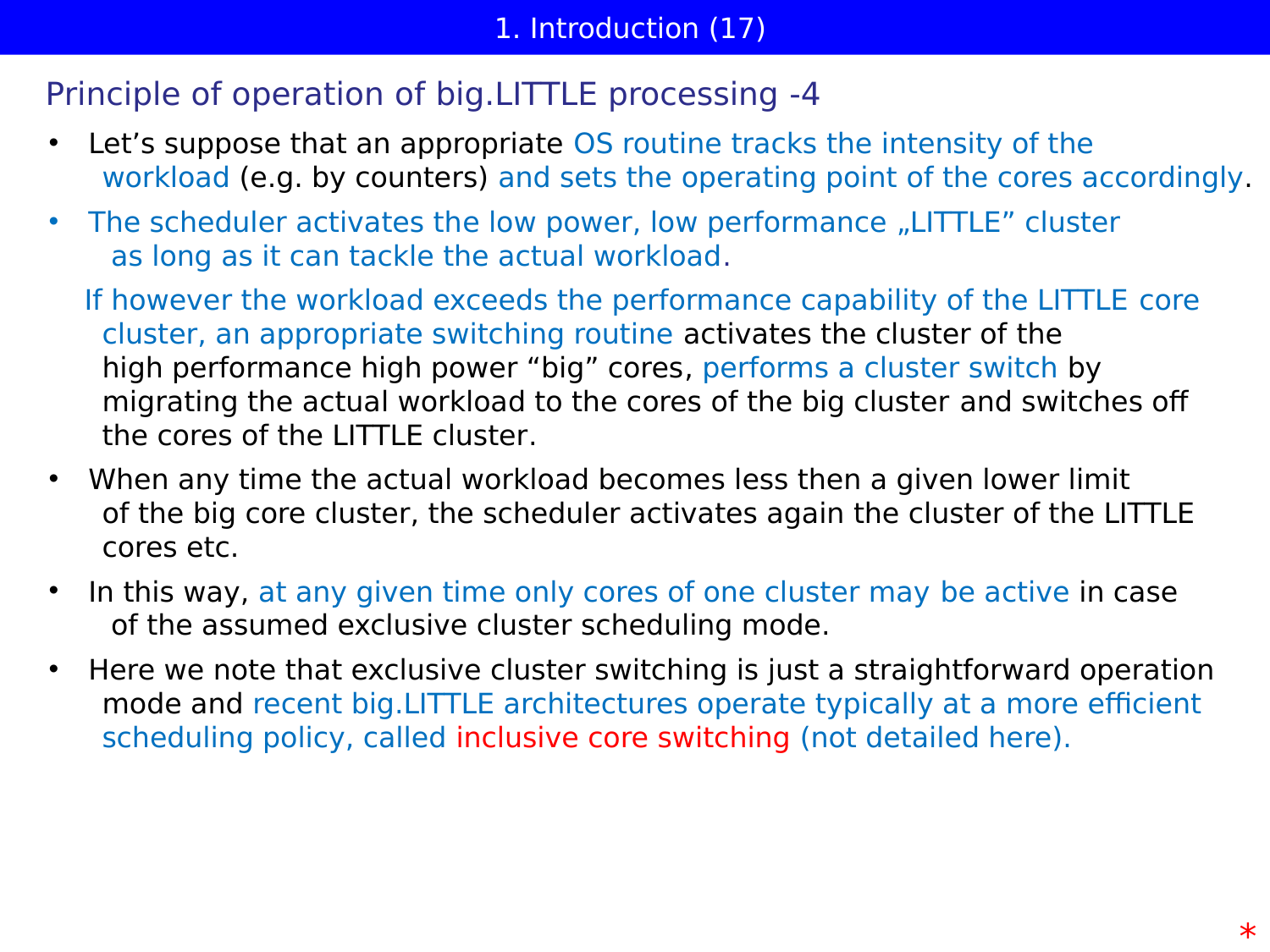

# 1. Introduction (17)
Principle of operation of big.LITTLE processing -4
Let’s suppose that an appropriate OS routine tracks the intensity of the
      workload (e.g. by counters) and sets the operating point of the cores accordingly.
The scheduler activates the low power, low performance „LITTLE” cluster
       as long as it can tackle the actual workload.
    If however the workload exceeds the performance capability of the LITTLE core
      cluster, an appropriate switching routine activates the cluster of the
      high performance high power “big” cores, performs a cluster switch by
      migrating the actual workload to the cores of the big cluster and switches off
      the cores of the LITTLE cluster.
When any time the actual workload becomes less then a given lower limit
      of the big core cluster, the scheduler activates again the cluster of the LITTLE
      cores etc.
In this way, at any given time only cores of one cluster may be active in case
       of the assumed exclusive cluster scheduling mode.
Here we note that exclusive cluster switching is just a straightforward operation
      mode and recent big.LITTLE architectures operate typically at a more efficient
      scheduling policy, called inclusive core switching (not detailed here).
*